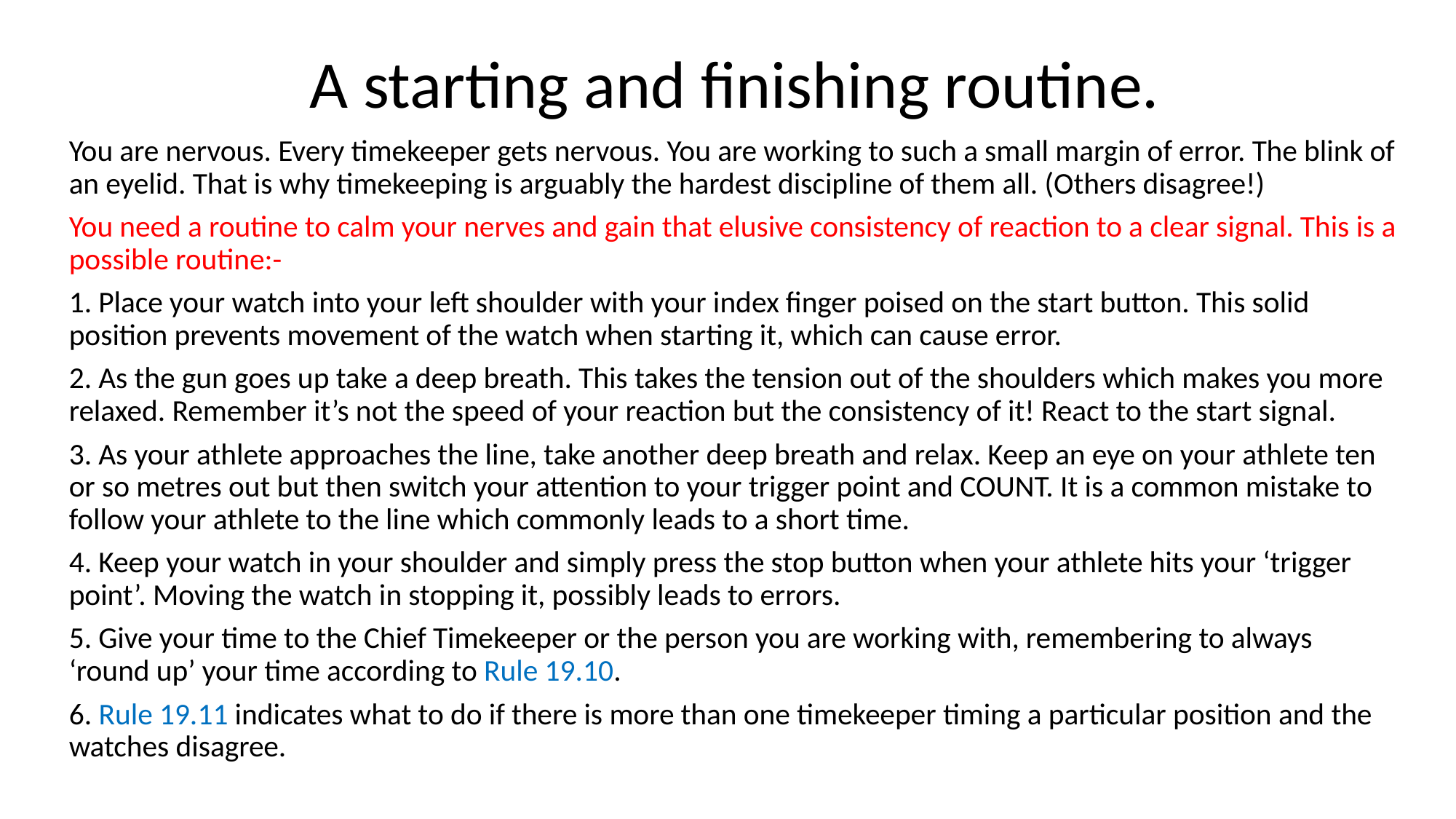

# A starting and finishing routine.
You are nervous. Every timekeeper gets nervous. You are working to such a small margin of error. The blink of an eyelid. That is why timekeeping is arguably the hardest discipline of them all. (Others disagree!)
You need a routine to calm your nerves and gain that elusive consistency of reaction to a clear signal. This is a possible routine:-
1. Place your watch into your left shoulder with your index finger poised on the start button. This solid position prevents movement of the watch when starting it, which can cause error.
2. As the gun goes up take a deep breath. This takes the tension out of the shoulders which makes you more relaxed. Remember it’s not the speed of your reaction but the consistency of it! React to the start signal.
3. As your athlete approaches the line, take another deep breath and relax. Keep an eye on your athlete ten or so metres out but then switch your attention to your trigger point and COUNT. It is a common mistake to follow your athlete to the line which commonly leads to a short time.
4. Keep your watch in your shoulder and simply press the stop button when your athlete hits your ‘trigger point’. Moving the watch in stopping it, possibly leads to errors.
5. Give your time to the Chief Timekeeper or the person you are working with, remembering to always ‘round up’ your time according to Rule 19.10.
6. Rule 19.11 indicates what to do if there is more than one timekeeper timing a particular position and the watches disagree.